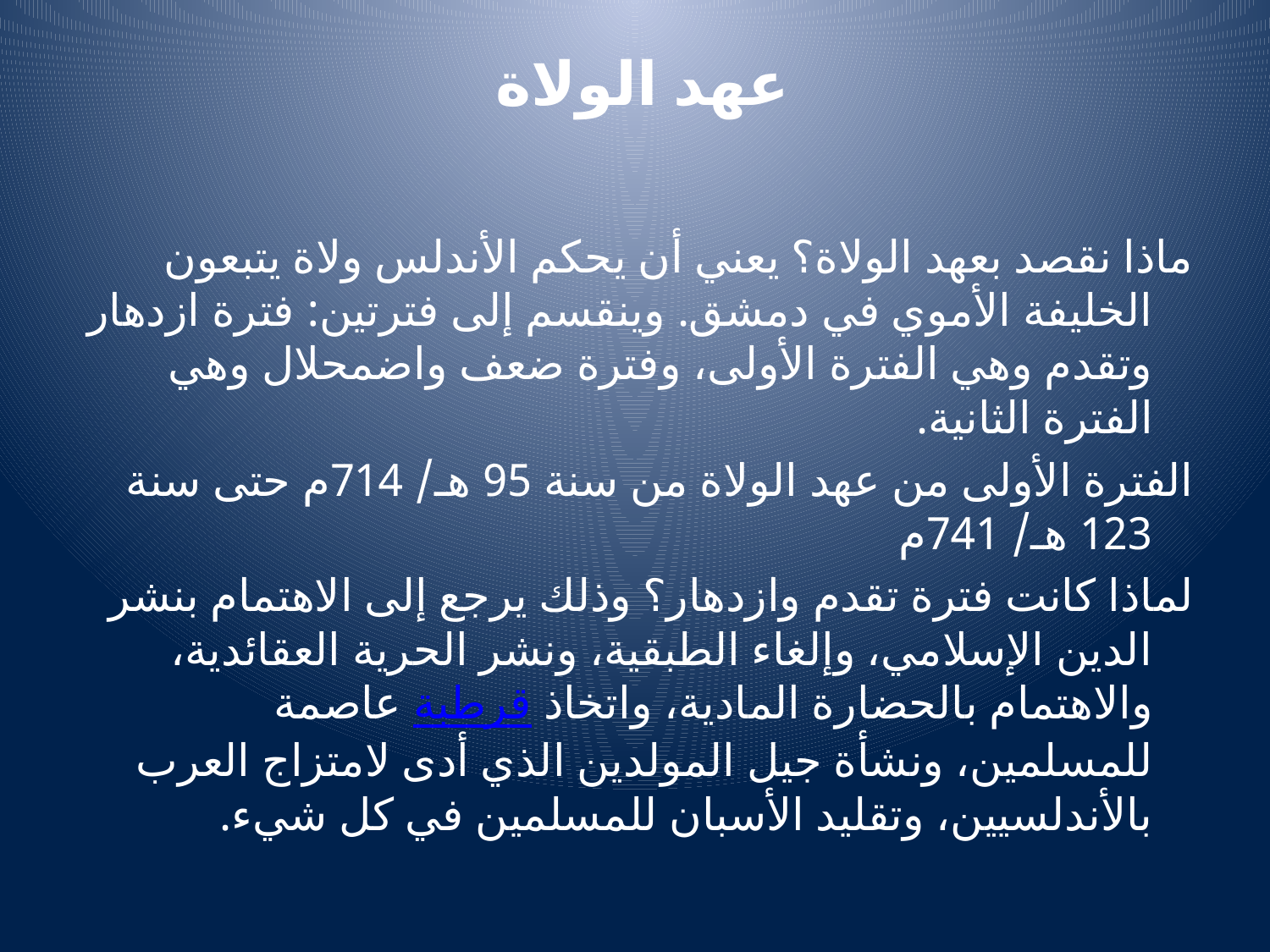

# عهد الولاة
ماذا نقصد بعهد الولاة؟ يعني أن يحكم الأندلس ولاة يتبعون الخليفة الأموي في دمشق. وينقسم إلى فترتين: فترة ازدهار وتقدم وهي الفترة الأولى، وفترة ضعف واضمحلال وهي الفترة الثانية.
الفترة الأولى من عهد الولاة من سنة 95 هـ/ 714م حتى سنة 123 هـ/ 741م
لماذا كانت فترة تقدم وازدهار؟ وذلك يرجع إلى الاهتمام بنشر الدين الإسلامي، وإلغاء الطبقية، ونشر الحرية العقائدية، والاهتمام بالحضارة المادية، واتخاذ قرطبة عاصمة للمسلمين، ونشأة جيل المولدين الذي أدى لامتزاج العرب بالأندلسيين، وتقليد الأسبان للمسلمين في كل شيء.